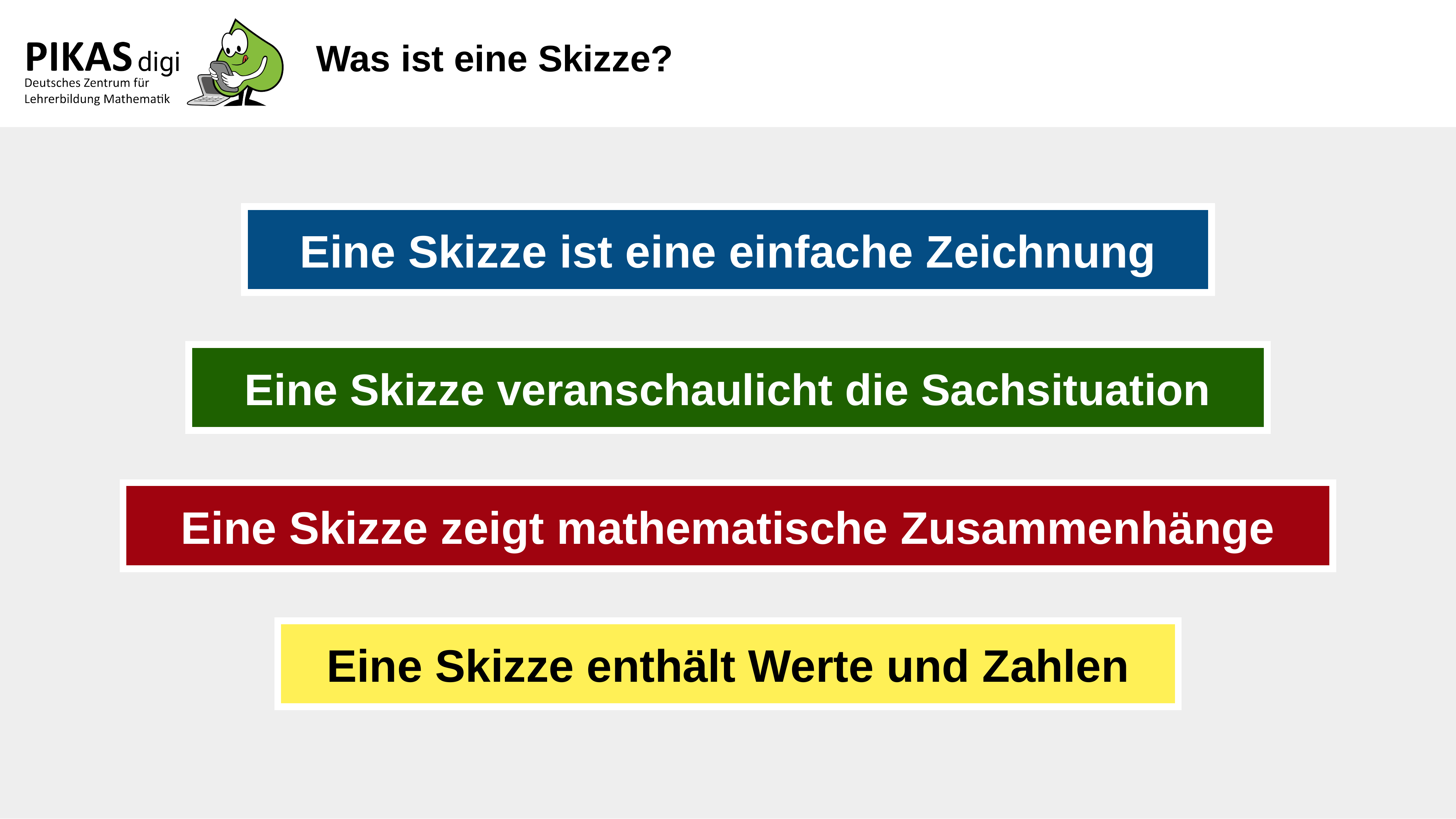

Was ist eine Skizze?
# Die Tabelle
Eine Skizze ist eine einfache Zeichnung
Eine Skizze veranschaulicht die Sachsituation
Eine Skizze zeigt mathematische Zusammenhänge
Eine Skizze enthält Werte und Zahlen